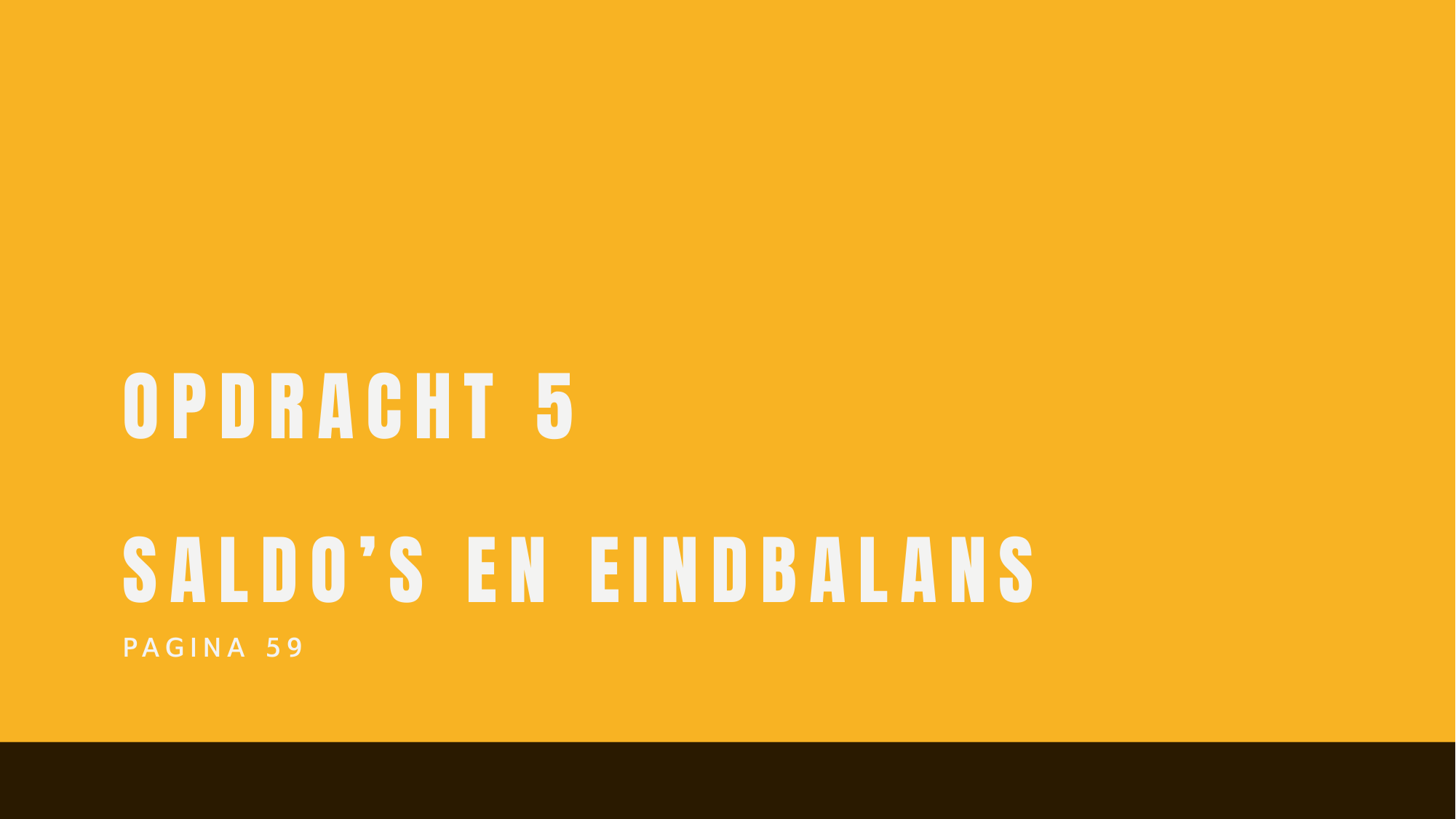

# Opdracht 5 Saldo’s en eindbalans
Pagina 59